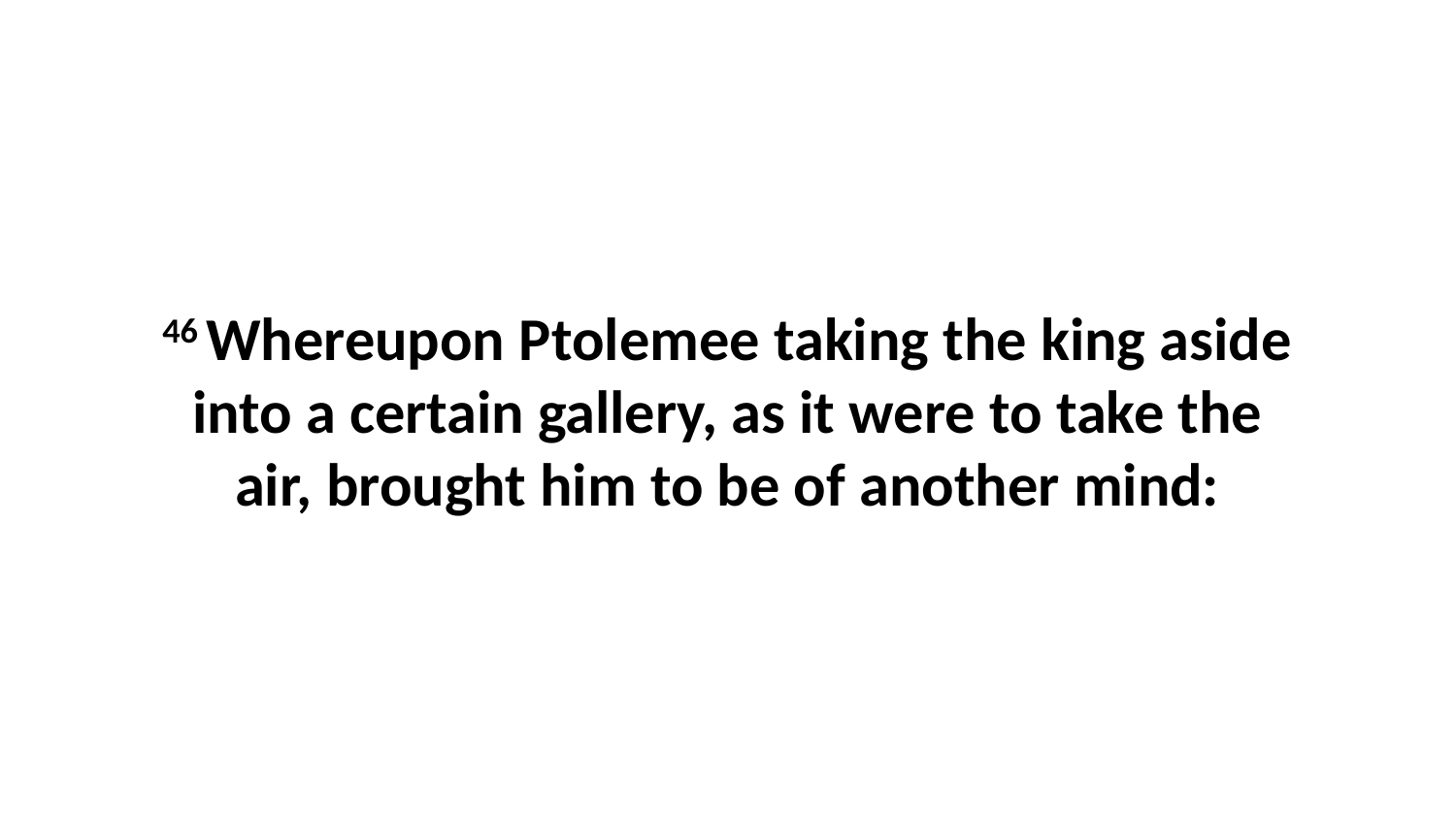

46 Whereupon Ptolemee taking the king aside into a certain gallery, as it were to take the air, brought him to be of another mind: